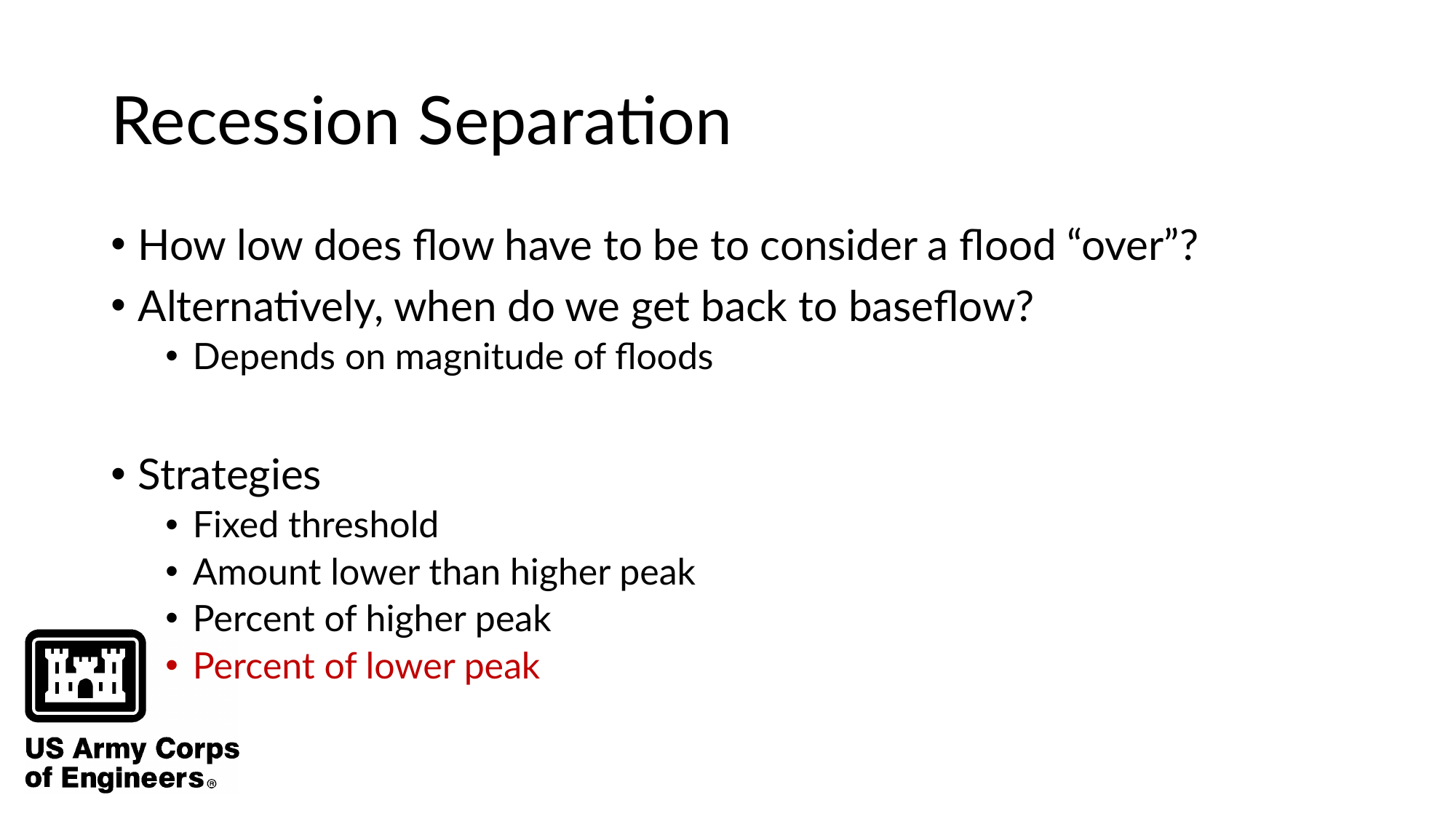

# Recession Separation
How low does flow have to be to consider a flood “over”?
Alternatively, when do we get back to baseflow?
Depends on magnitude of floods

Strategies
Fixed threshold
Amount lower than higher peak
Percent of higher peak
Percent of lower peak